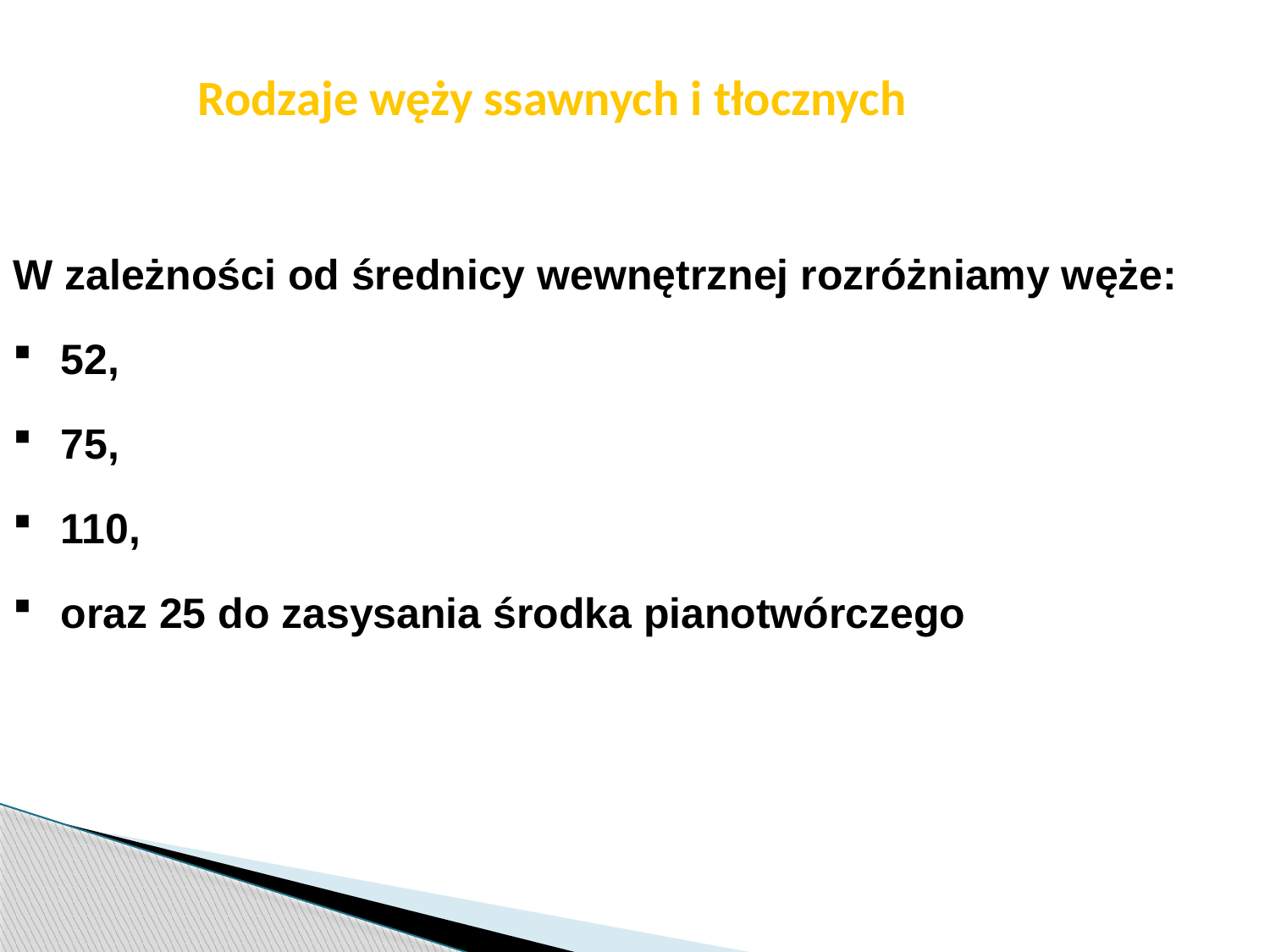

str. 19
# Rodzaje węży ssawnych i tłocznych
W zależności od średnicy wewnętrznej rozróżniamy węże:
52,
75,
110,
oraz 25 do zasysania środka pianotwórczego